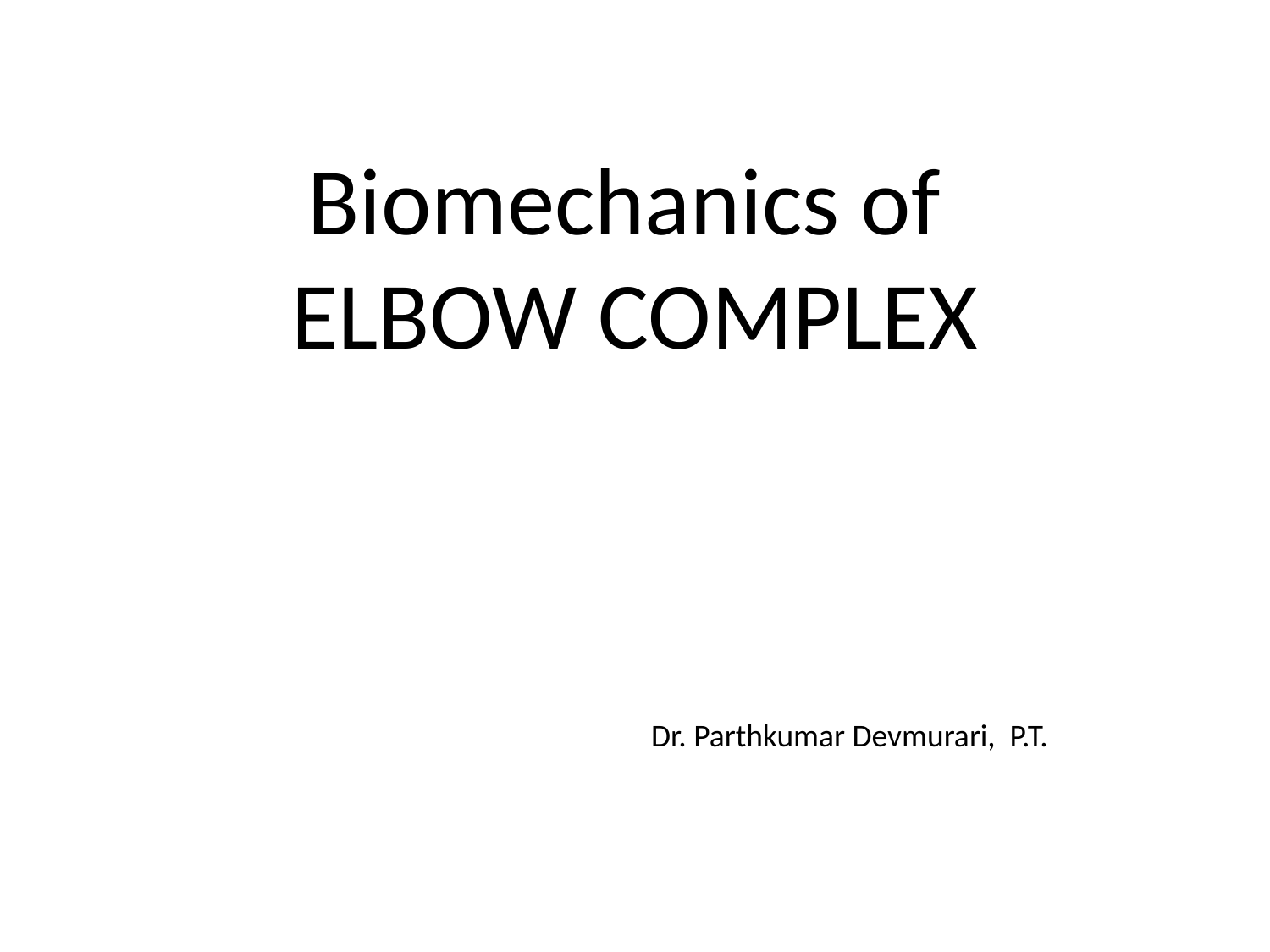

# Biomechanics of ELBOW COMPLEX
Dr. Parthkumar Devmurari,  P.T.